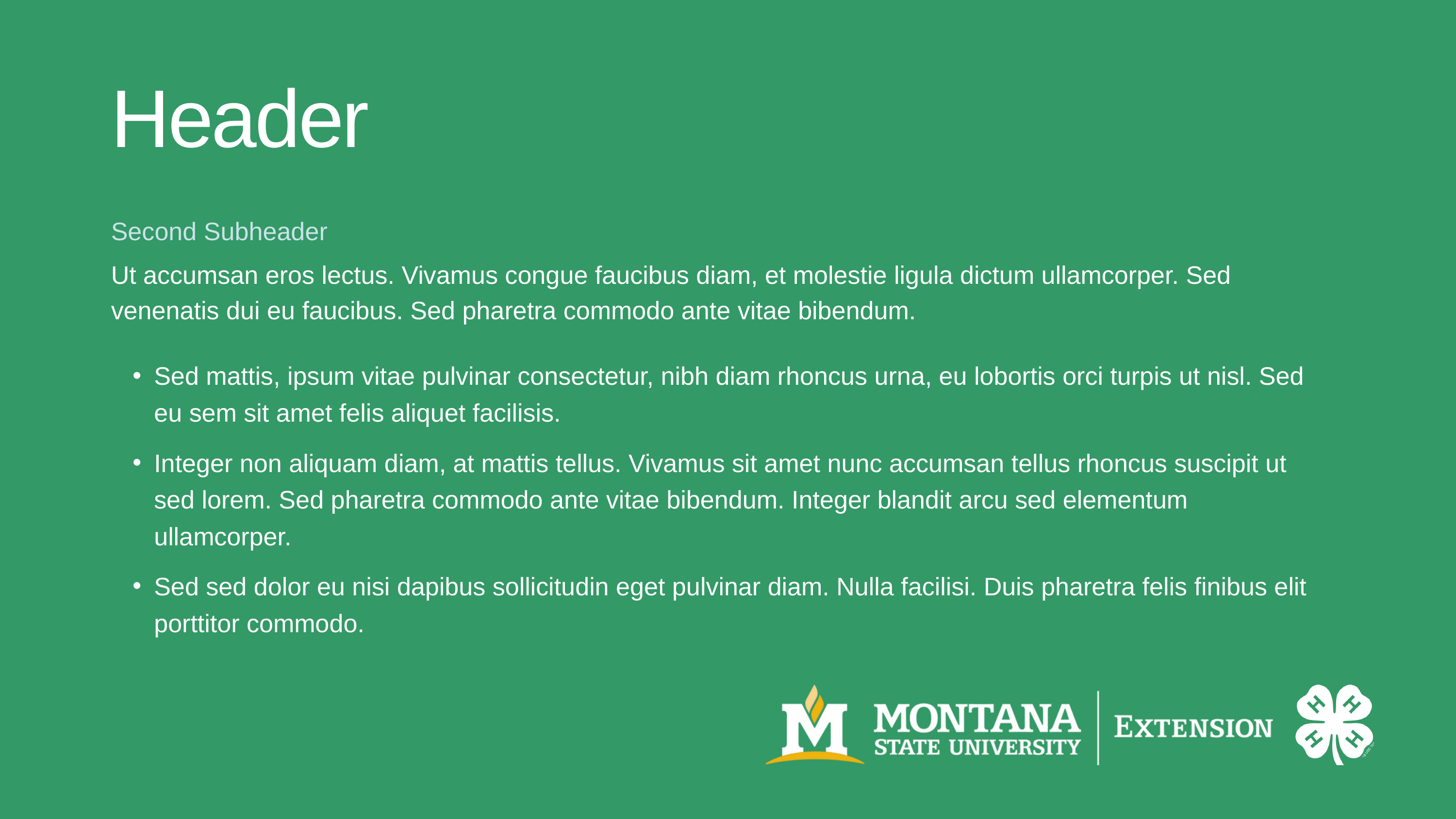

Header
Second Subheader
Ut accumsan eros lectus. Vivamus congue faucibus diam, et molestie ligula dictum ullamcorper. Sed venenatis dui eu faucibus. Sed pharetra commodo ante vitae bibendum.
Sed mattis, ipsum vitae pulvinar consectetur, nibh diam rhoncus urna, eu lobortis orci turpis ut nisl. Sed eu sem sit amet felis aliquet facilisis.
Integer non aliquam diam, at mattis tellus. Vivamus sit amet nunc accumsan tellus rhoncus suscipit ut sed lorem. Sed pharetra commodo ante vitae bibendum. Integer blandit arcu sed elementum ullamcorper.
Sed sed dolor eu nisi dapibus sollicitudin eget pulvinar diam. Nulla facilisi. Duis pharetra felis finibus elit porttitor commodo.